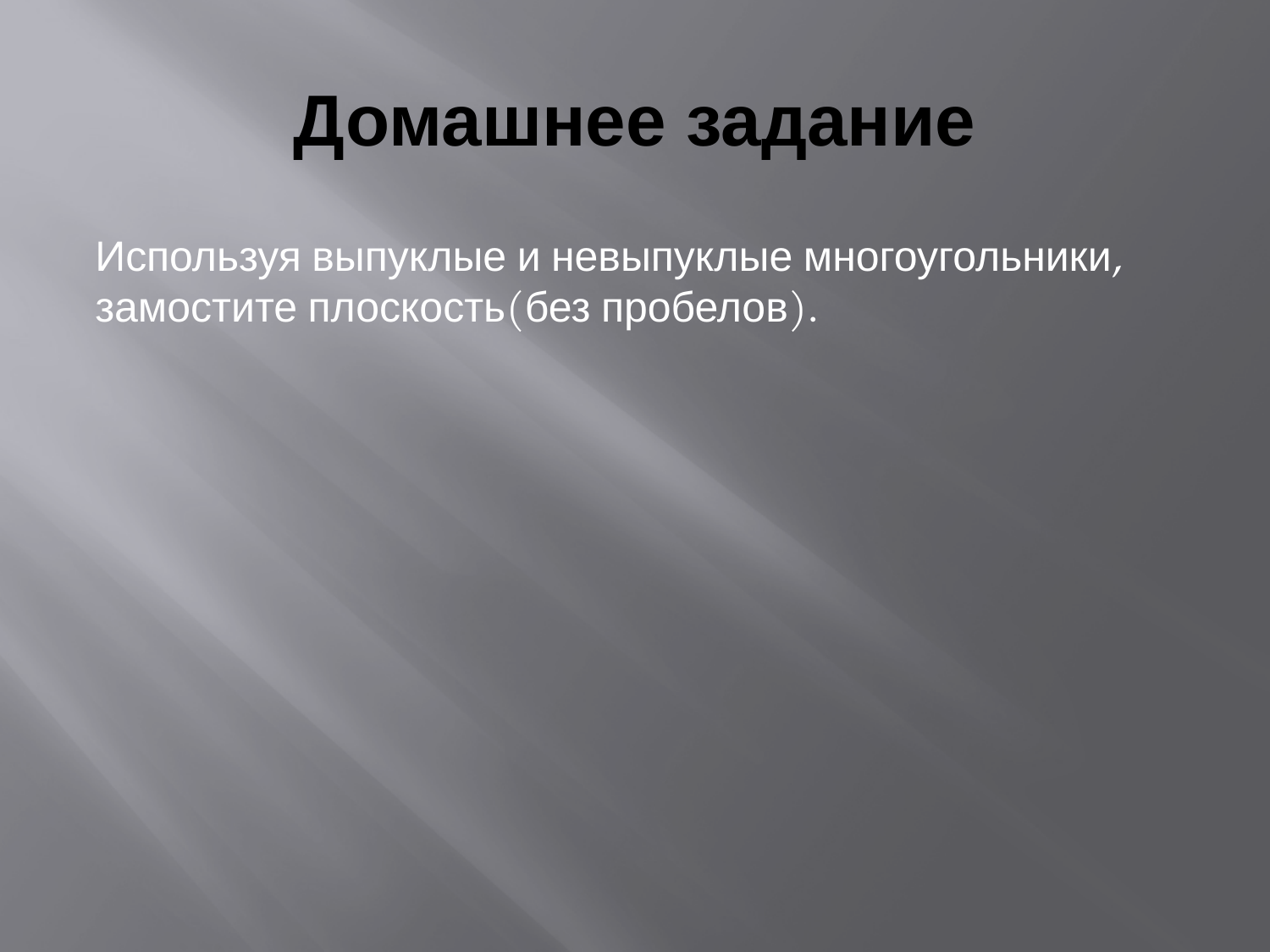

# Домашнее задание
Используя выпуклые и невыпуклые многоугольники, замостите плоскость(без пробелов).